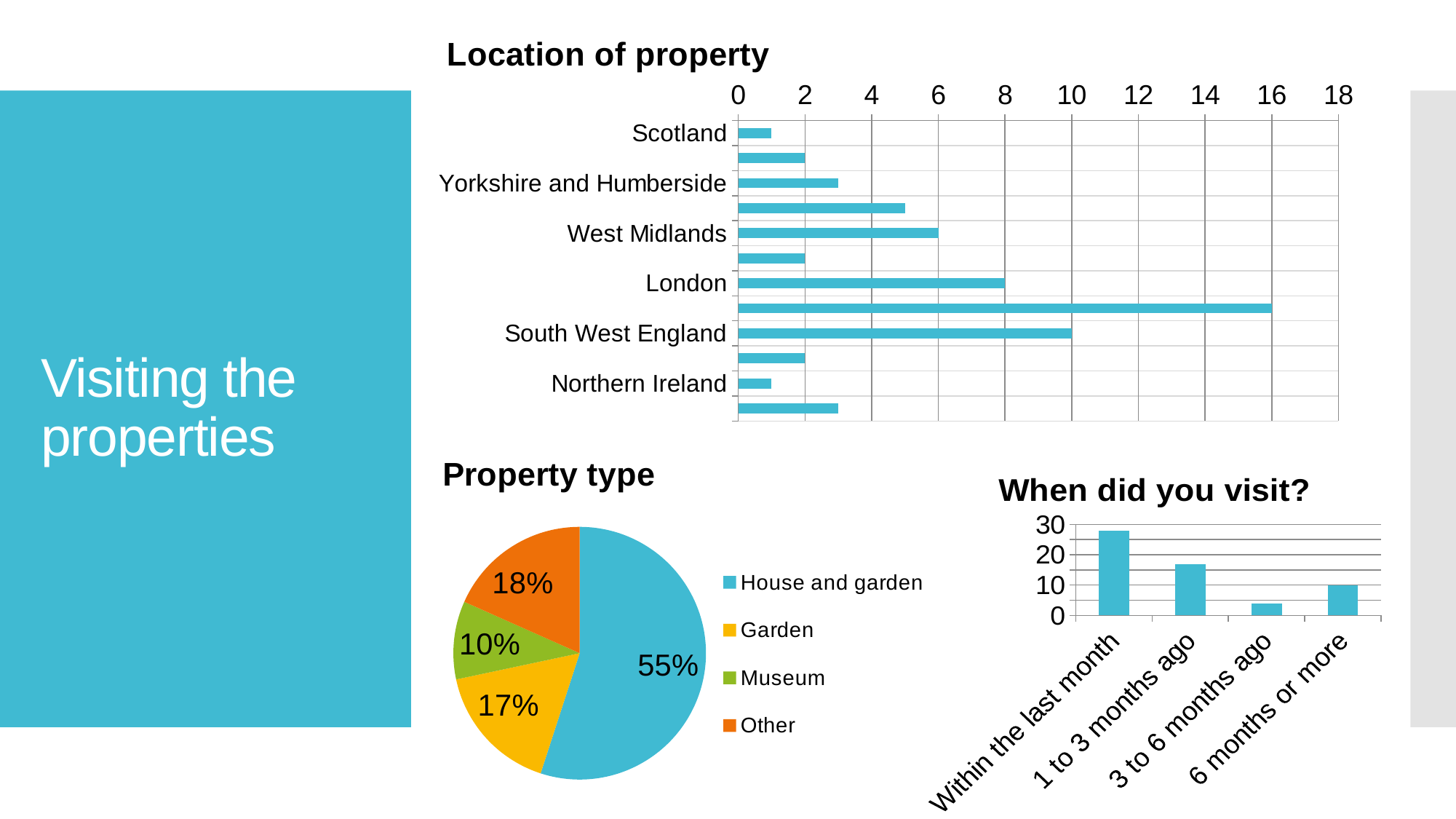

### Chart:

| Category | Location of property |
|---|---|
| Scotland | 1.0 |
| North East England | 2.0 |
| Yorkshire and Humberside | 3.0 |
| East of England | 5.0 |
| West Midlands | 6.0 |
| East Midlands | 2.0 |
| London | 8.0 |
| South East England | 16.0 |
| South West England | 10.0 |
| Wales | 2.0 |
| Northern Ireland | 1.0 |
| Other | 3.0 |
# Visiting the properties

### Chart:

| Category | Property type |
|---|---|
| House and garden | 33.0 |
| Garden | 10.0 |
| Museum | 6.0 |
| Other | 11.0 |

### Chart:

| Category | When did you visit? |
|---|---|
| Within the last month | 28.0 |
| 1 to 3 months ago | 17.0 |
| 3 to 6 months ago | 4.0 |
| 6 months or more | 10.0 |